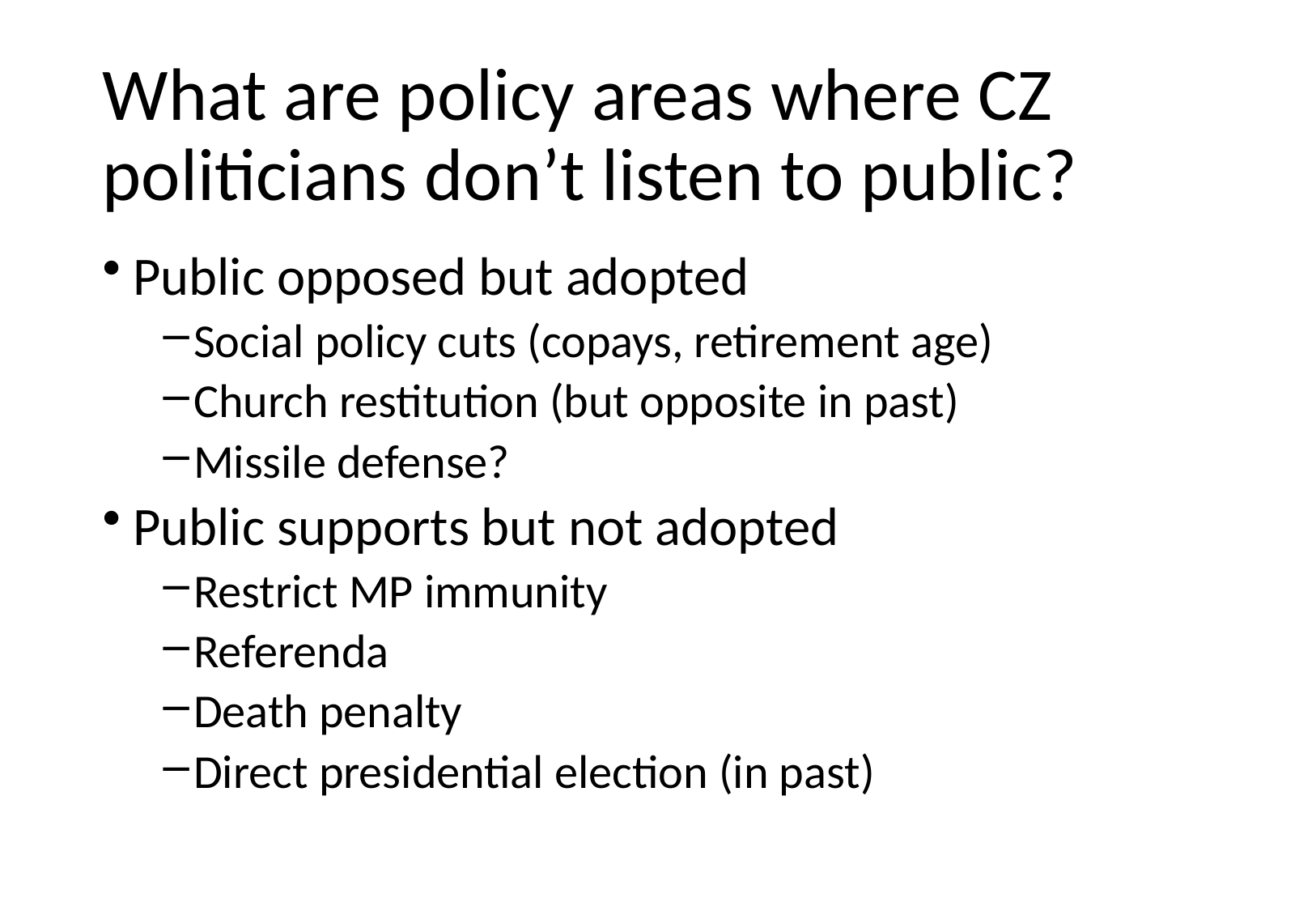

# What are policy areas where CZ politicians don’t listen to public?
Public opposed but adopted
Social policy cuts (copays, retirement age)
Church restitution (but opposite in past)
Missile defense?
Public supports but not adopted
Restrict MP immunity
Referenda
Death penalty
Direct presidential election (in past)